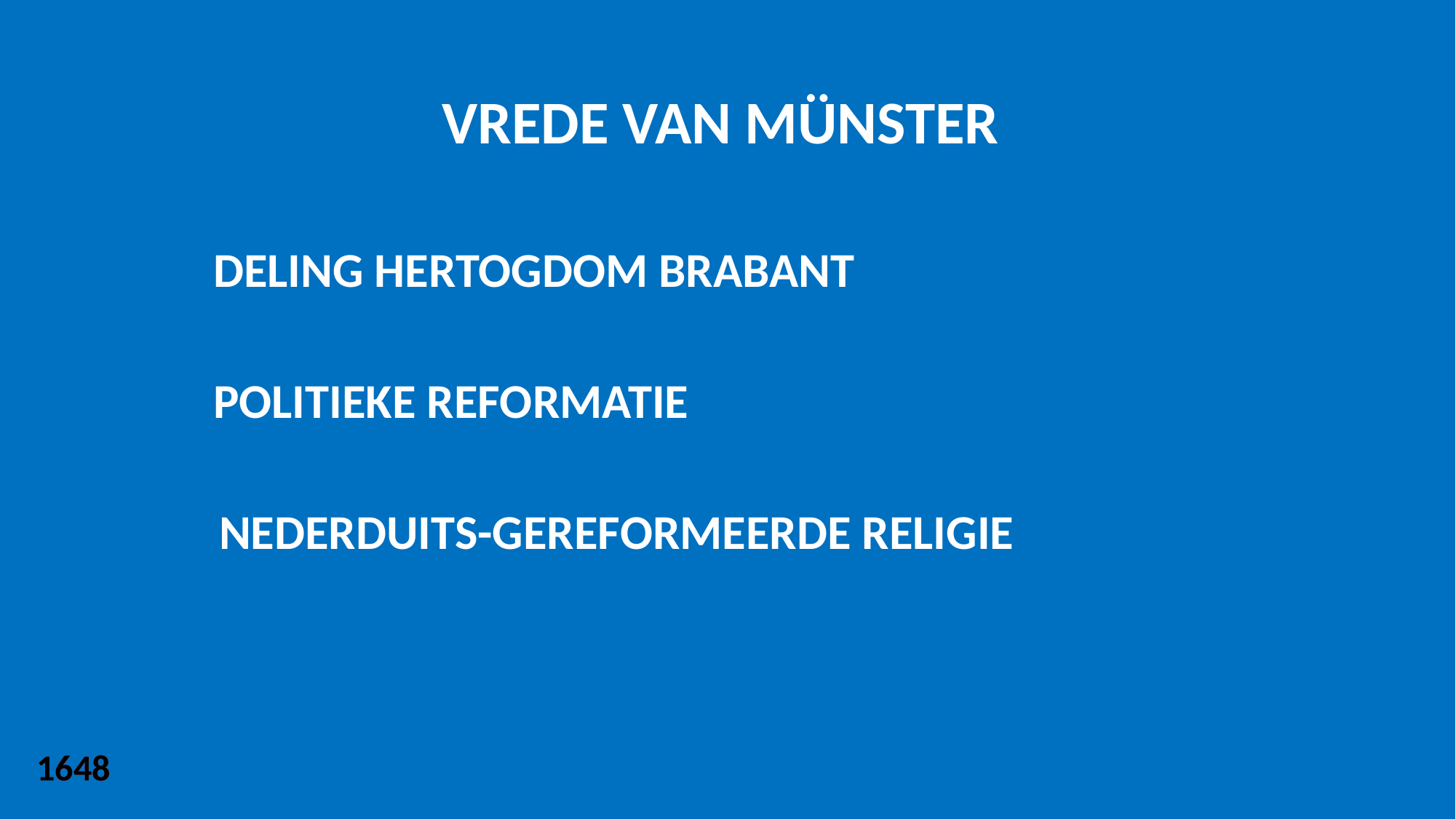

VREDE VAN MÜNSTER
DELING HERTOGDOM BRABANT
POLITIEKE REFORMATIE
NEDERDUITS-GEREFORMEERDE RELIGIE
1648
1648